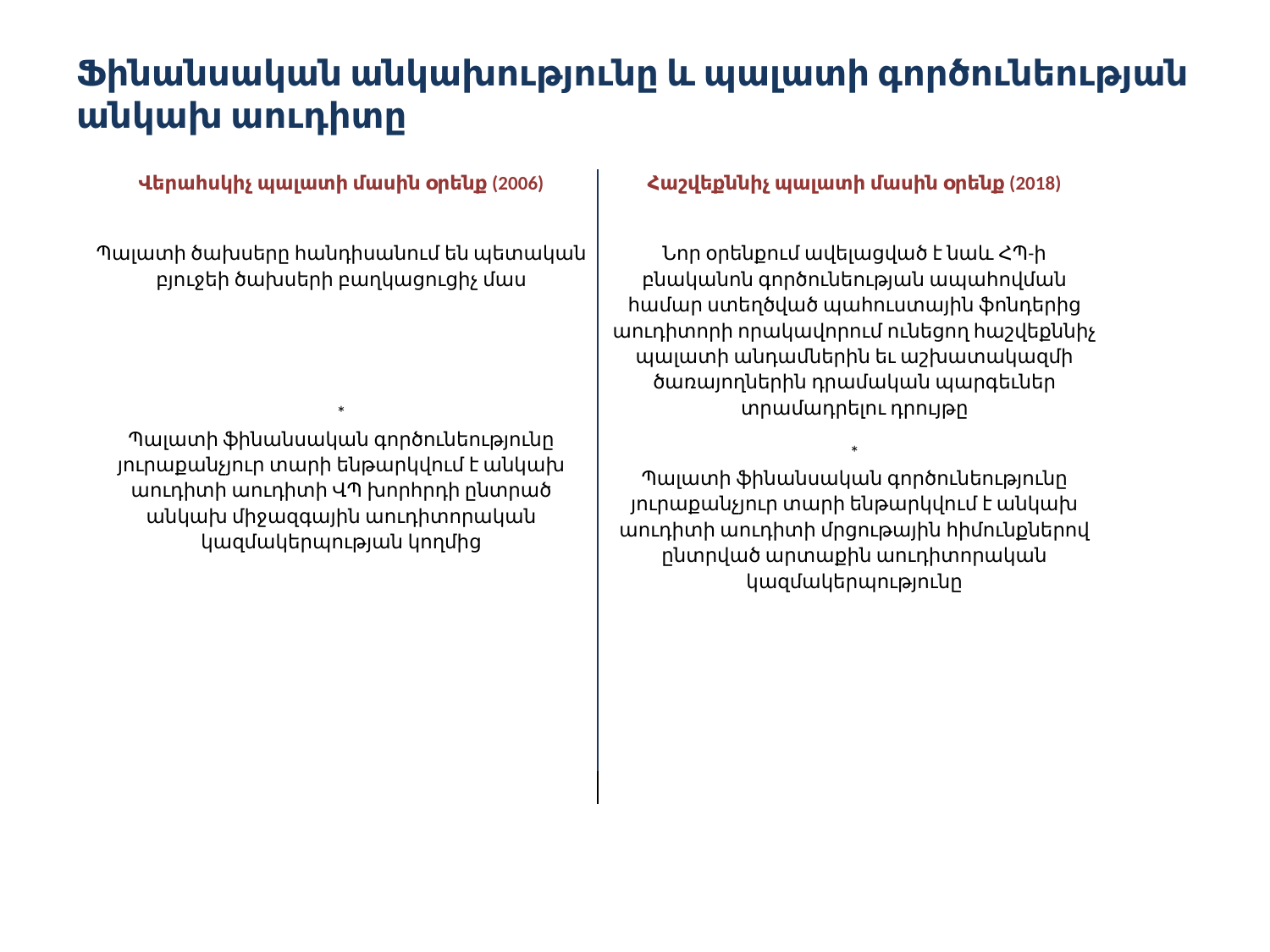

# Ֆինանսական անկախությունը և պալատի գործունեության անկախ աուդիտը
| Վերահսկիչ պալատի մասին օրենք (2006)     Պալատի ծախսերը հանդիսանում են պետական բյուջեի ծախսերի բաղկացուցիչ մաս           \* Պալատի ֆինանսական գործունեությունը յուրաքանչյուր տարի ենթարկվում է անկախ աուդիտի աուդիտի ՎՊ խորհրդի ընտրած անկախ միջազգային աուդիտորական կազմակերպության կողմից | Հաշվեքննիչ պալատի մասին օրենք (2018)     Նոր օրենքում ավելացված է նաև ՀՊ-ի բնականոն գործունեության ապահովման համար ստեղծված պահուստային ֆոնդերից աուդիտորի որակավորում ունեցող հաշվեքննիչ պալատի անդամներին եւ աշխատակազմի ծառայողներին դրամական պարգեւներ տրամադրելու դրույթը   \* Պալատի ֆինանսական գործունեությունը յուրաքանչյուր տարի ենթարկվում է անկախ աուդիտի աուդիտի մրցութային հիմունքներով ընտրված արտաքին աուդիտորական կազմակերպությունը |
| --- | --- |
|  |  |